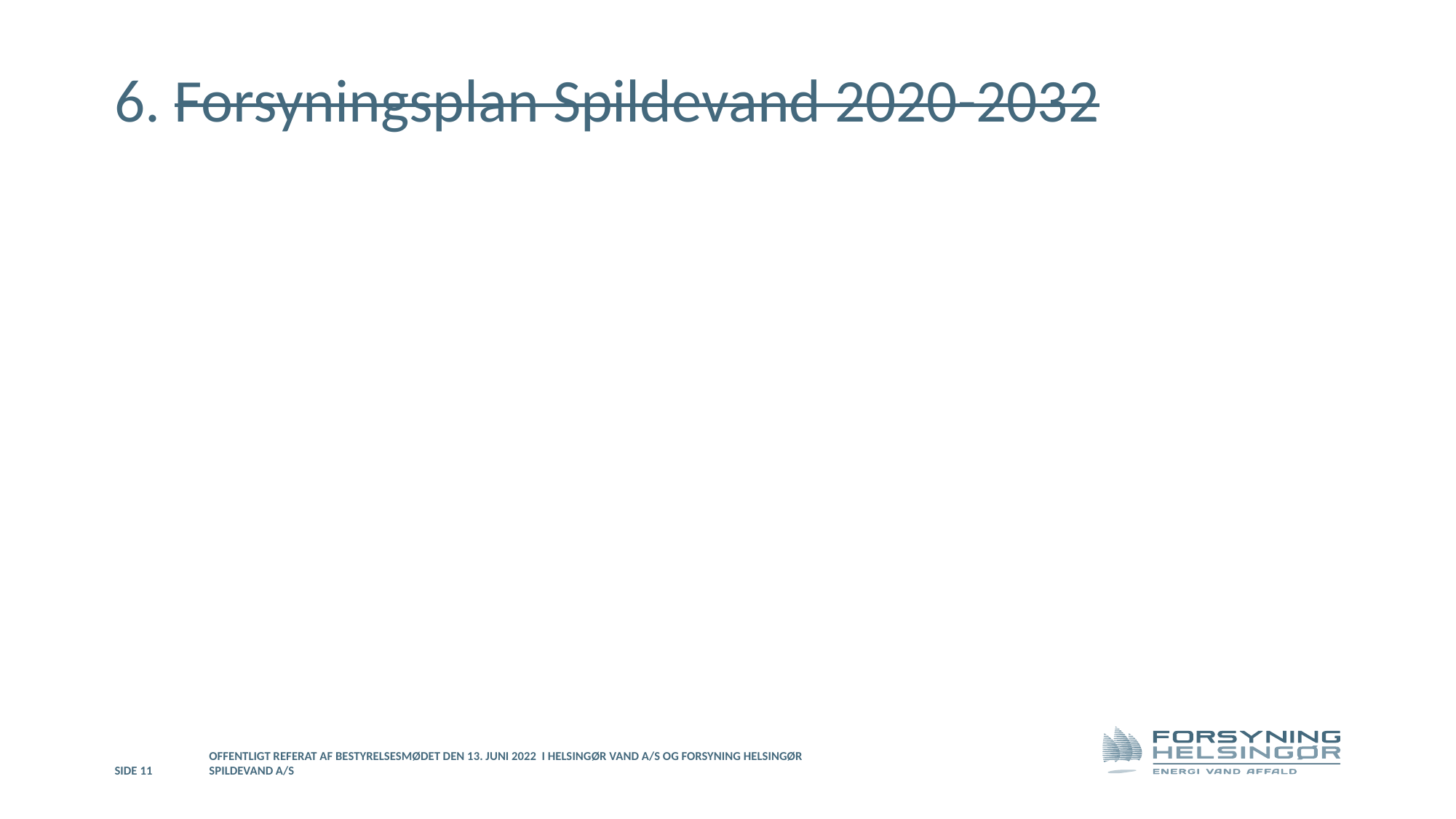

# 6. Forsyningsplan Spildevand 2020-2032
Side 11
Offentligt referat af bestyrelsesmødet den 13. juni 2022  i Helsingør Vand A/S og Forsyning Helsingør Spildevand A/S